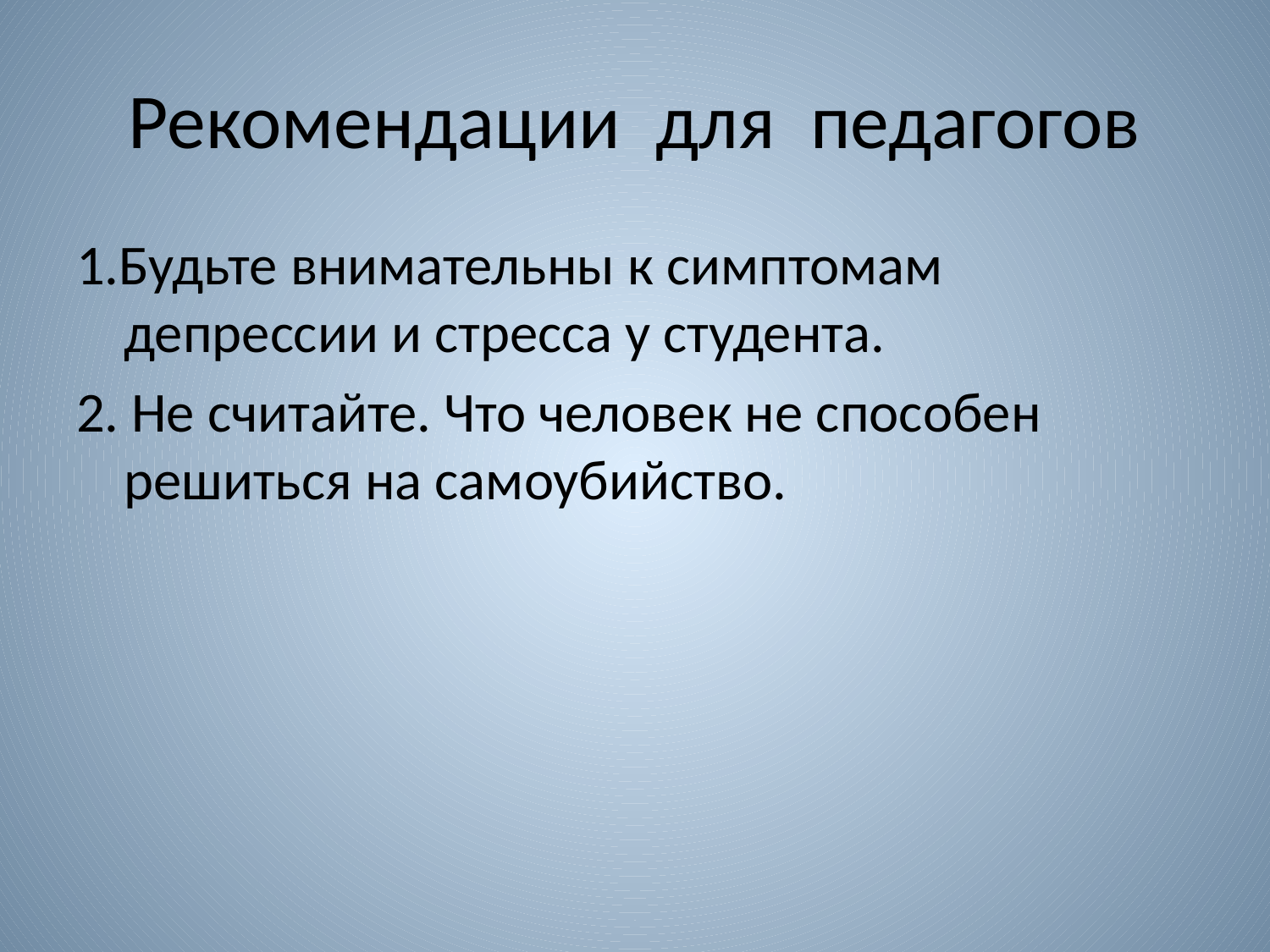

# Рекомендации  для  педагогов
1.Будьте внимательны к симптомам депрессии и стресса у студента.
2. Не считайте. Что человек не способен решиться на самоубийство.